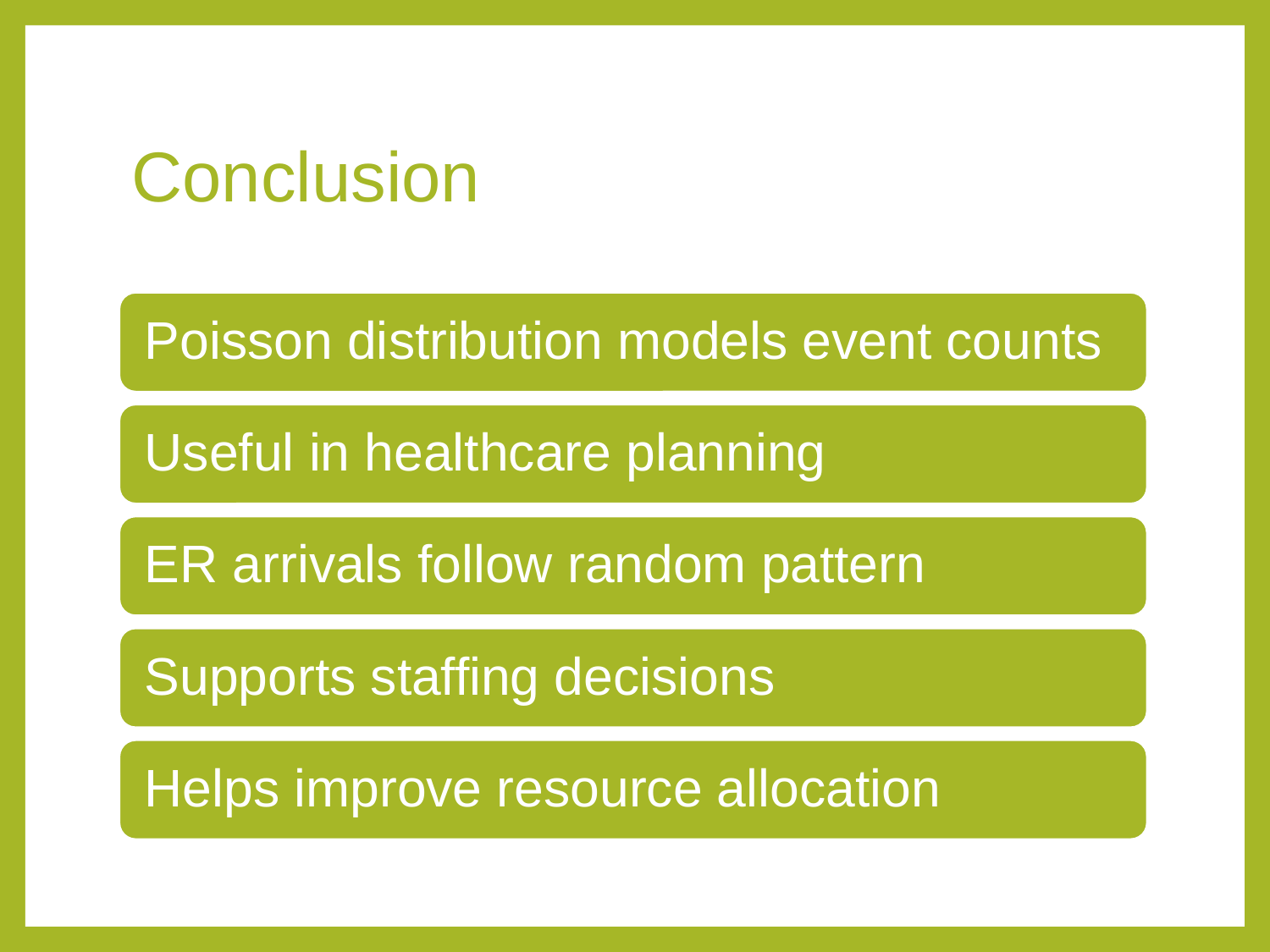

# Conclusion
Poisson distribution models event counts
Useful in healthcare planning
ER arrivals follow random pattern
Supports staffing decisions
Helps improve resource allocation